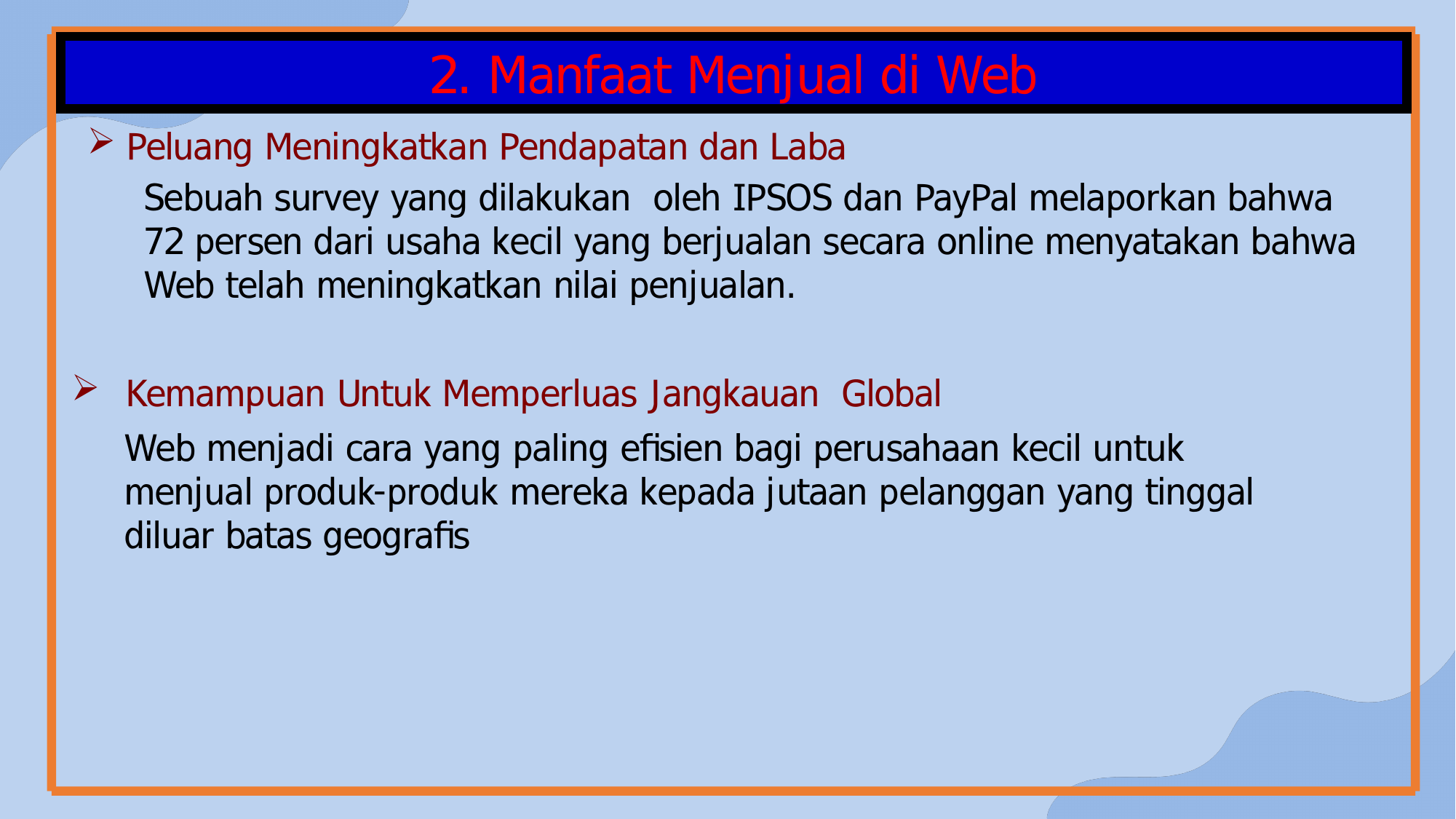

2. Manfaat Menjual di Web
Peluang Meningkatkan Pendapatan dan Laba
Sebuah survey yang dilakukan  oleh IPSOS dan PayPal melaporkan bahwa 72 persen dari usaha kecil yang berjualan secara online menyatakan bahwa Web telah meningkatkan nilai penjualan.

Kemampuan Untuk Memperluas Jangkauan  Global
Web menjadi cara yang paling efisien bagi perusahaan kecil untuk menjual produk-produk mereka kepada jutaan pelanggan yang tinggal diluar batas geografis